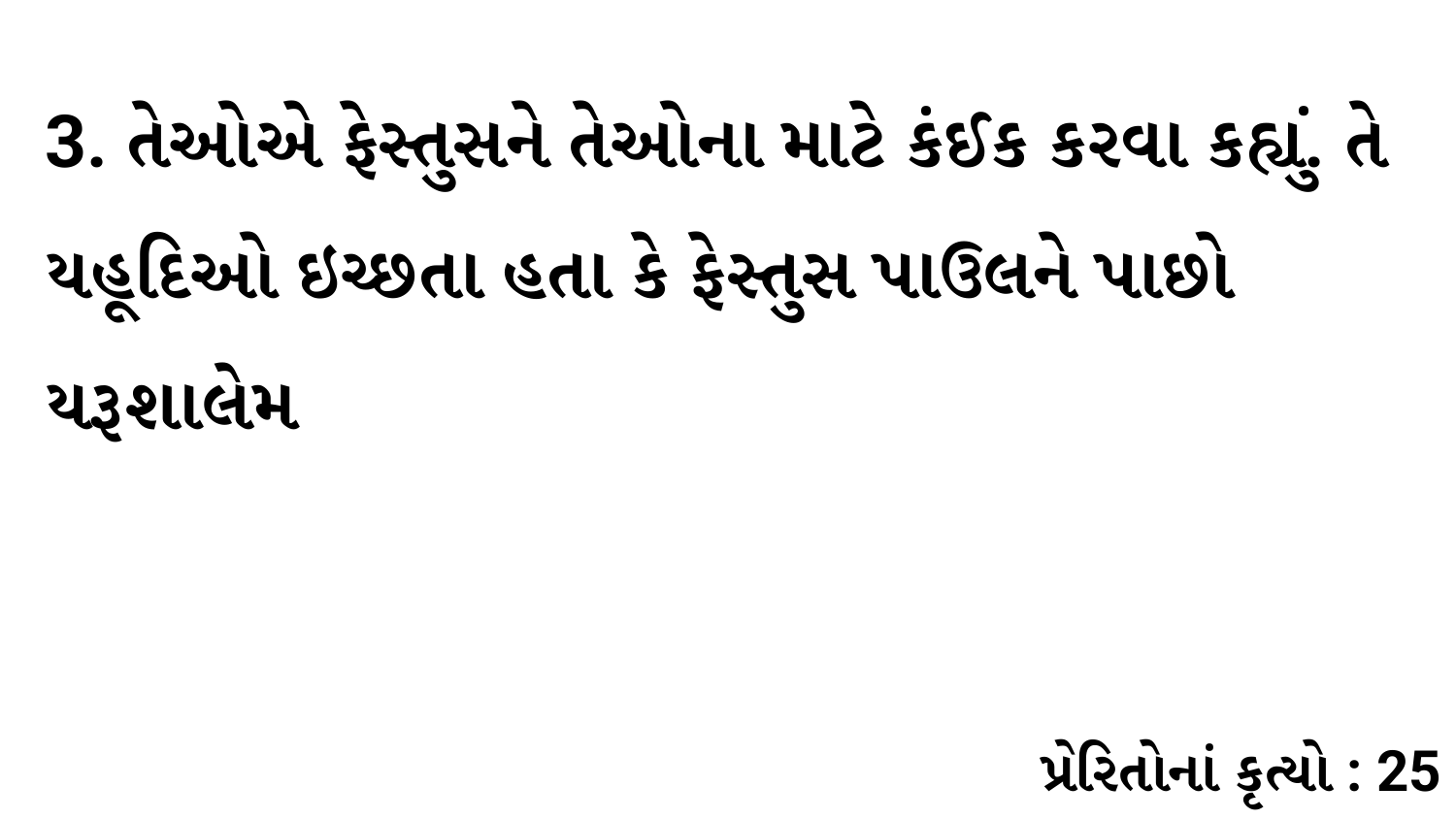

3. તેઓએ ફેસ્તુસને તેઓના માટે કંઈક કરવા કહ્યું. તે યહૂદિઓ ઇચ્છતા હતા કે ફેસ્તુસ પાઉલને પાછો યરૂશાલેમ
પ્રેરિતોનાં કૃત્યો : 25